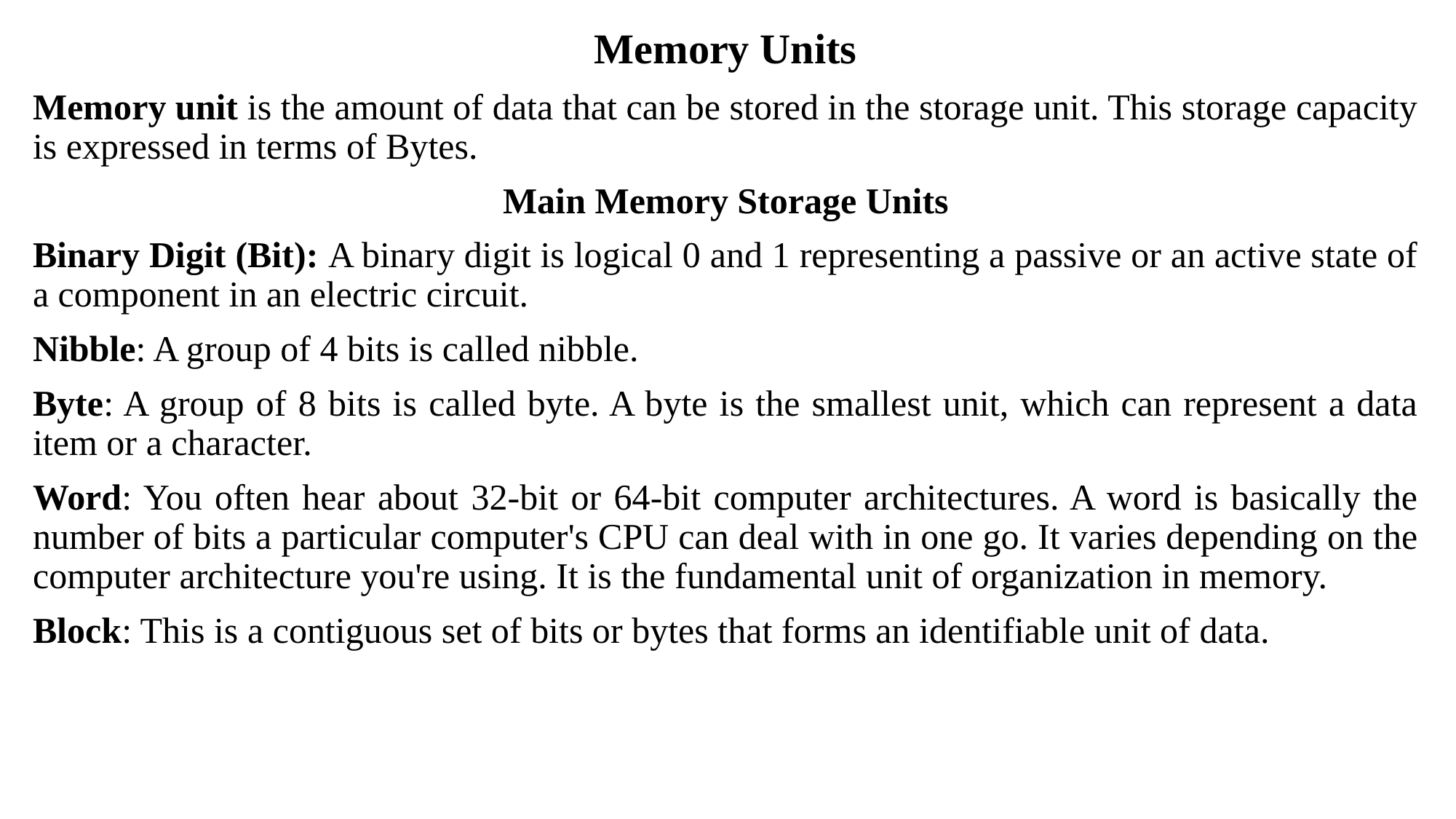

Memory Units
Memory unit is the amount of data that can be stored in the storage unit. This storage capacity is expressed in terms of Bytes.
Main Memory Storage Units
Binary Digit (Bit): A binary digit is logical 0 and 1 representing a passive or an active state of a component in an electric circuit.
Nibble: A group of 4 bits is called nibble.
Byte: A group of 8 bits is called byte. A byte is the smallest unit, which can represent a data item or a character.
Word: You often hear about 32-bit or 64-bit computer architectures. A word is basically the number of bits a particular computer's CPU can deal with in one go. It varies depending on the computer architecture you're using. It is the fundamental unit of organization in memory.
Block: This is a contiguous set of bits or bytes that forms an identifiable unit of data.